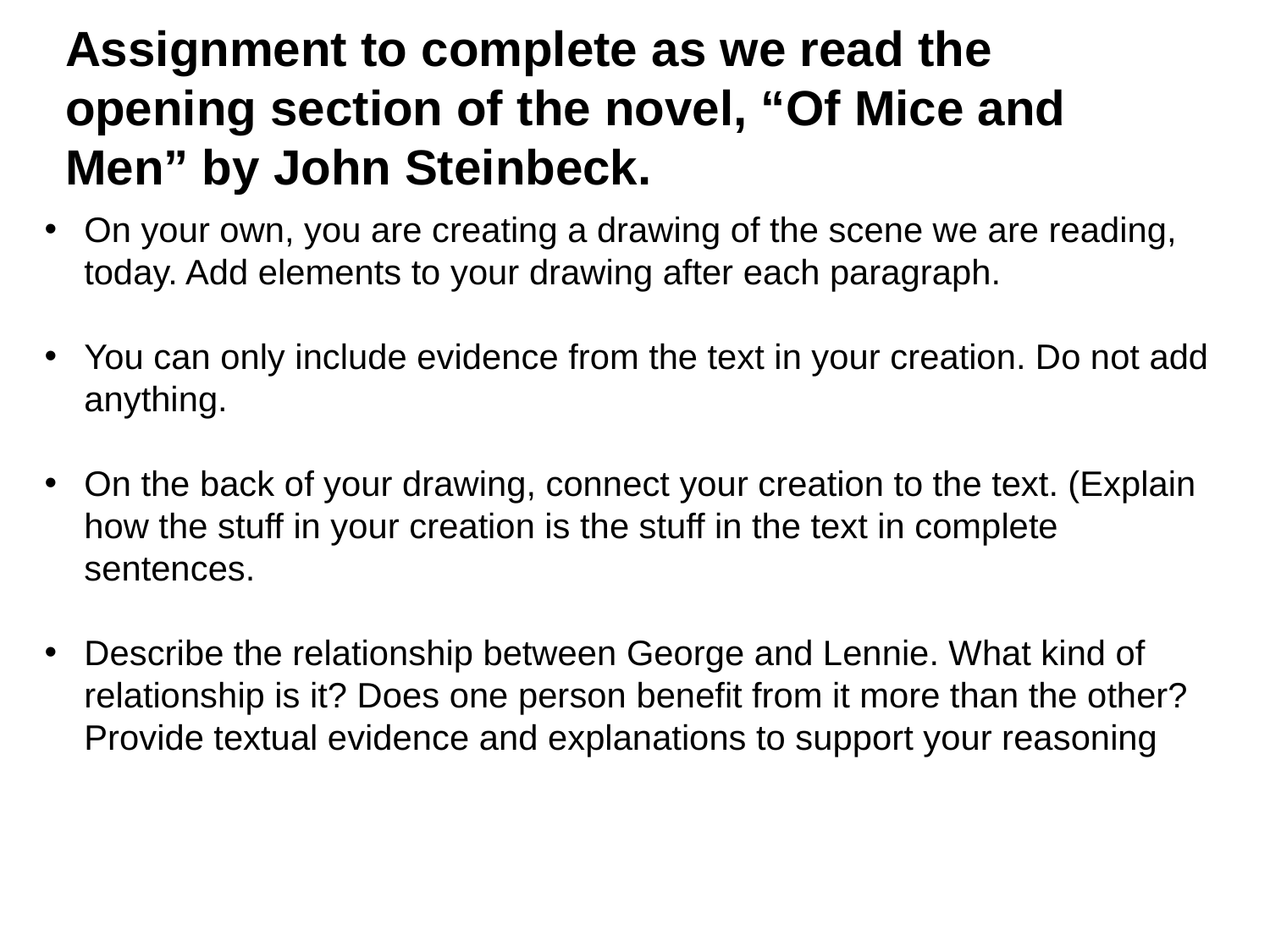

Assignment to complete as we read the opening section of the novel, “Of Mice and Men” by John Steinbeck.
On your own, you are creating a drawing of the scene we are reading, today. Add elements to your drawing after each paragraph.

You can only include evidence from the text in your creation. Do not add anything.

On the back of your drawing, connect your creation to the text. (Explain how the stuff in your creation is the stuff in the text in complete sentences.

Describe the relationship between George and Lennie. What kind of relationship is it? Does one person benefit from it more than the other? Provide textual evidence and explanations to support your reasoning